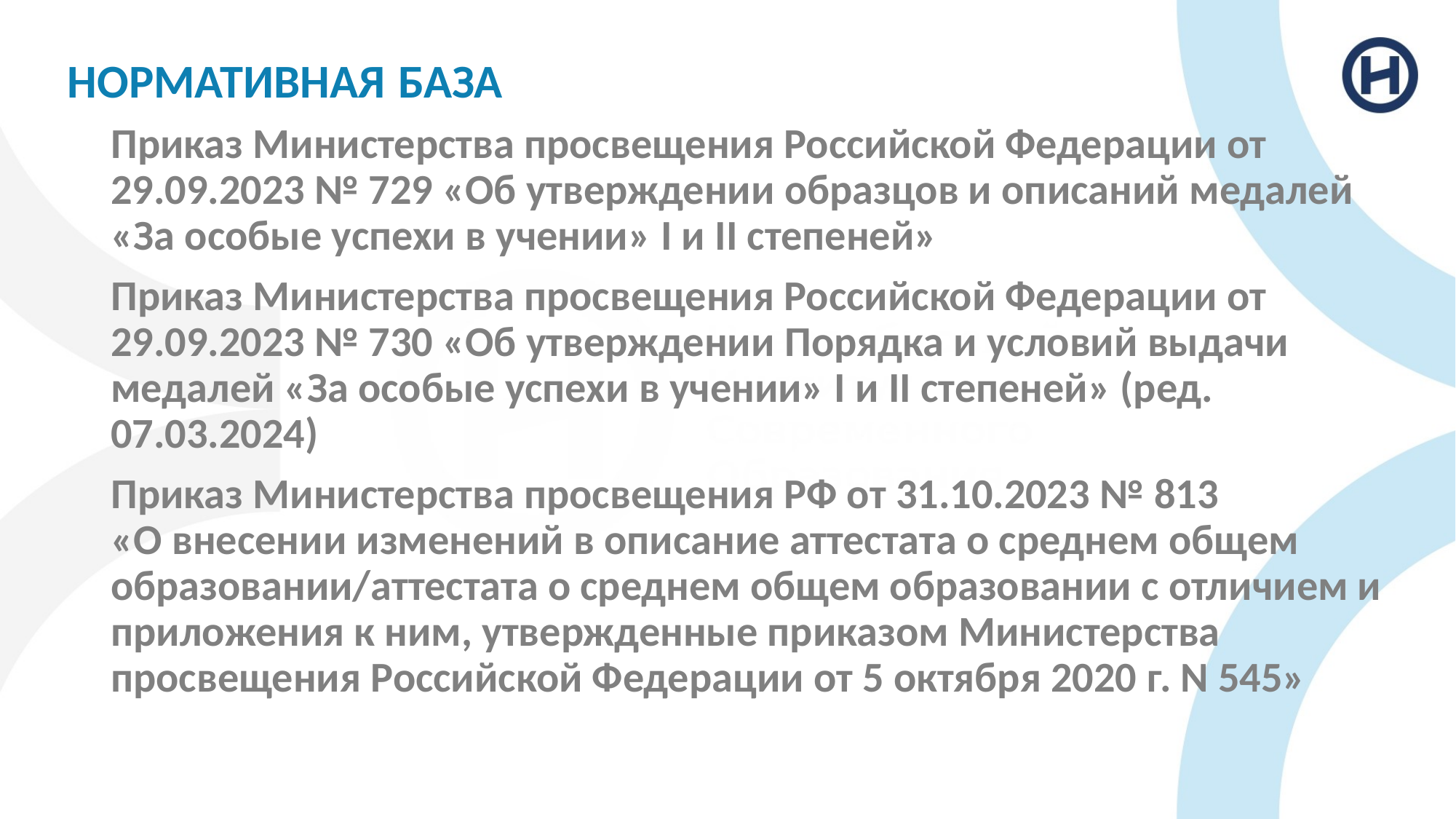

# НОРМАТИВНАЯ БАЗА
Приказ Министерства просвещения Российской Федерации от 29.09.2023 № 729 «Об утверждении образцов и описаний медалей «За особые успехи в учении» I и II степеней»
Приказ Министерства просвещения Российской Федерации от 29.09.2023 № 730 «Об утверждении Порядка и условий выдачи медалей «За особые успехи в учении» I и II степеней» (ред. 07.03.2024)
Приказ Министерства просвещения РФ от 31.10.2023 № 813
«О внесении изменений в описание аттестата о среднем общем образовании/аттестата о среднем общем образовании с отличием и приложения к ним, утвержденные приказом Министерства просвещения Российской Федерации от 5 октября 2020 г. N 545»